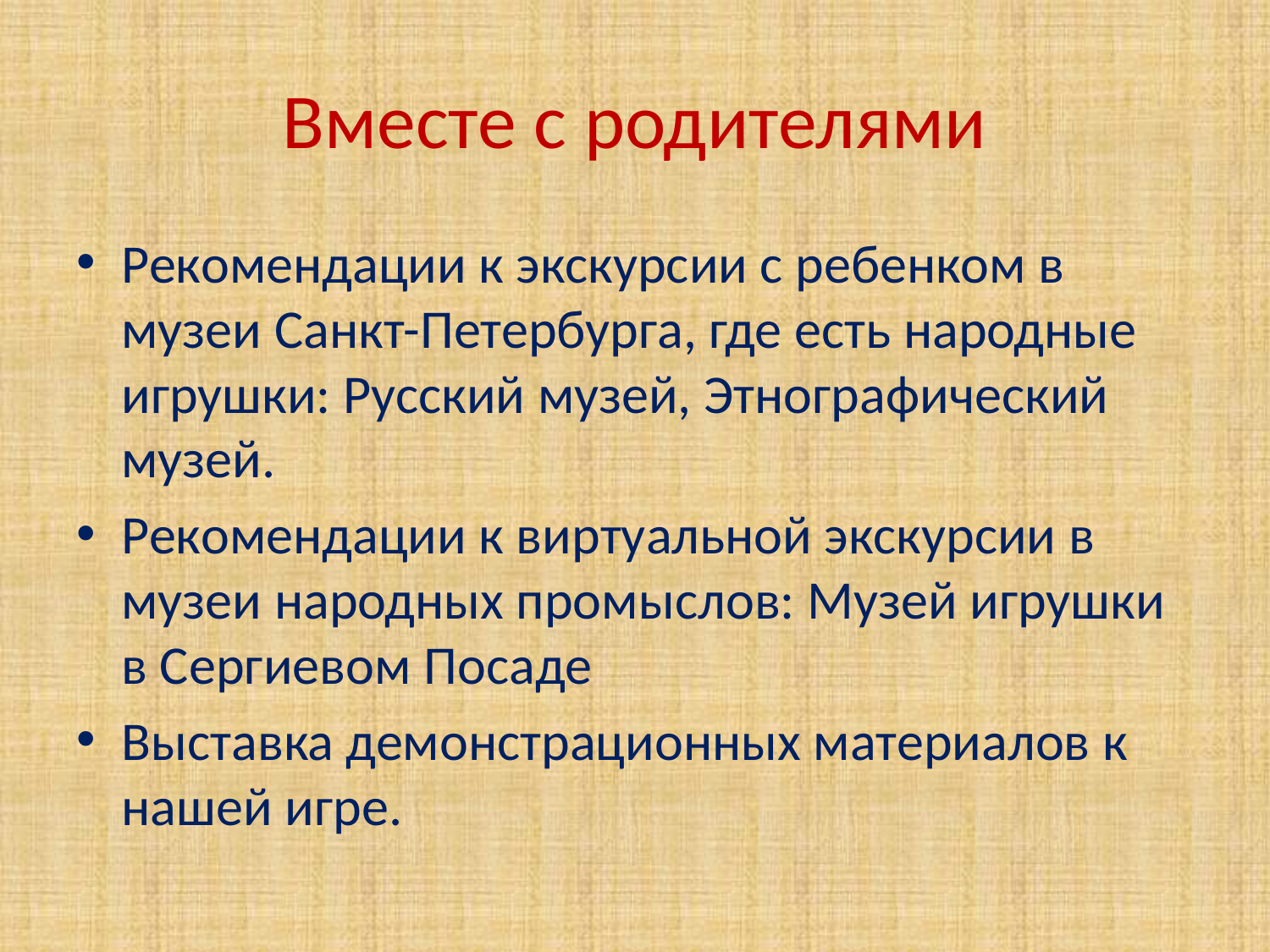

# Вместе с родителями
Рекомендации к экскурсии с ребенком в  музеи Санкт-Петербурга, где есть народные игрушки: Русский музей, Этнографический музей.
Рекомендации к виртуальной экскурсии в музеи народных промыслов: Музей игрушки в Сергиевом Посаде
Выставка демонстрационных материалов к нашей игре.